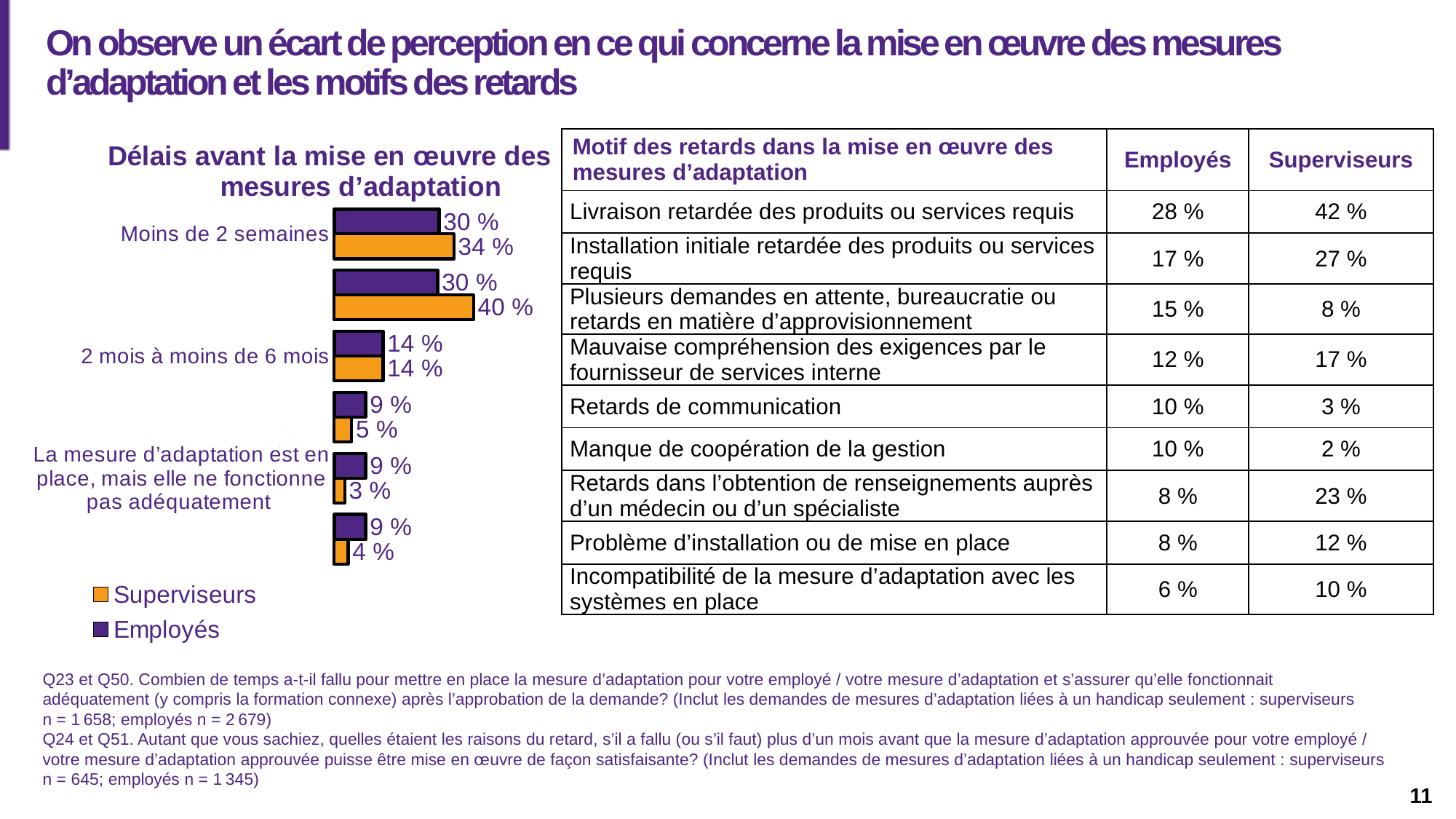

Description de la diapositive : Une diapositive qui présente un graphique montrant les délais avant l’application des mesures d’adaptation et un tableau qui expose les motifs expliquant ces derniers
# On observe un écart de perception en ce qui concerne la mise en œuvre des mesures d’adaptation et les motifs des retards
| Motif des retards dans la mise en œuvre des mesures d’adaptation | Employés | Superviseurs |
| --- | --- | --- |
| Livraison retardée des produits ou services requis | 28 % | 42 % |
| Installation initiale retardée des produits ou services requis | 17 % | 27 % |
| Plusieurs demandes en attente, bureaucratie ou retards en matière d’approvisionnement | 15 % | 8 % |
| Mauvaise compréhension des exigences par le fournisseur de services interne | 12 % | 17 % |
| Retards de communication | 10 % | 3 % |
| Manque de coopération de la gestion | 10 % | 2 % |
| Retards dans l’obtention de renseignements auprès d’un médecin ou d’un spécialiste | 8 % | 23 % |
| Problème d’installation ou de mise en place | 8 % | 12 % |
| Incompatibilité de la mesure d’adaptation avec les systèmes en place | 6 % | 10 % |

### Chart: Délais avant la mise en œuvre des         mesures d’adaptation

| Category | Employés | Superviseurs |
|---|---|---|
| Moins de 2 semaines | 0.30048525569242257 | 0.3425814234016888 |
| 2 semaines à moins de 2 mois | 0.29600597237775284 | 0.3986731001206273 |
| 2 mois à moins de 6 mois | 0.14 | 0.14 |
| 6 mois ou plus  | 0.09 | 0.05 |
| La mesure d’adaptation est en place, mais elle ne fonctionne pas adéquatement  | 0.09 | 0.03 |
| La mesure d’adaptation n’est pas encore en place, mais elle a été approuvée | 0.09000000000000001 | 0.04 |
Q23 et Q50. Combien de temps a-t-il fallu pour mettre en place la mesure d’adaptation pour votre employé / votre mesure d’adaptation et s’assurer qu’elle fonctionnait adéquatement (y compris la formation connexe) après l’approbation de la demande? (Inclut les demandes de mesures d’adaptation liées à un handicap seulement : superviseurs n = 1 658; employés n = 2 679)
Q24 et Q51. Autant que vous sachiez, quelles étaient les raisons du retard, s’il a fallu (ou s’il faut) plus d’un mois avant que la mesure d’adaptation approuvée pour votre employé / votre mesure d’adaptation approuvée puisse être mise en œuvre de façon satisfaisante? (Inclut les demandes de mesures d’adaptation liées à un handicap seulement : superviseurs n = 645; employés n = 1 345)
11